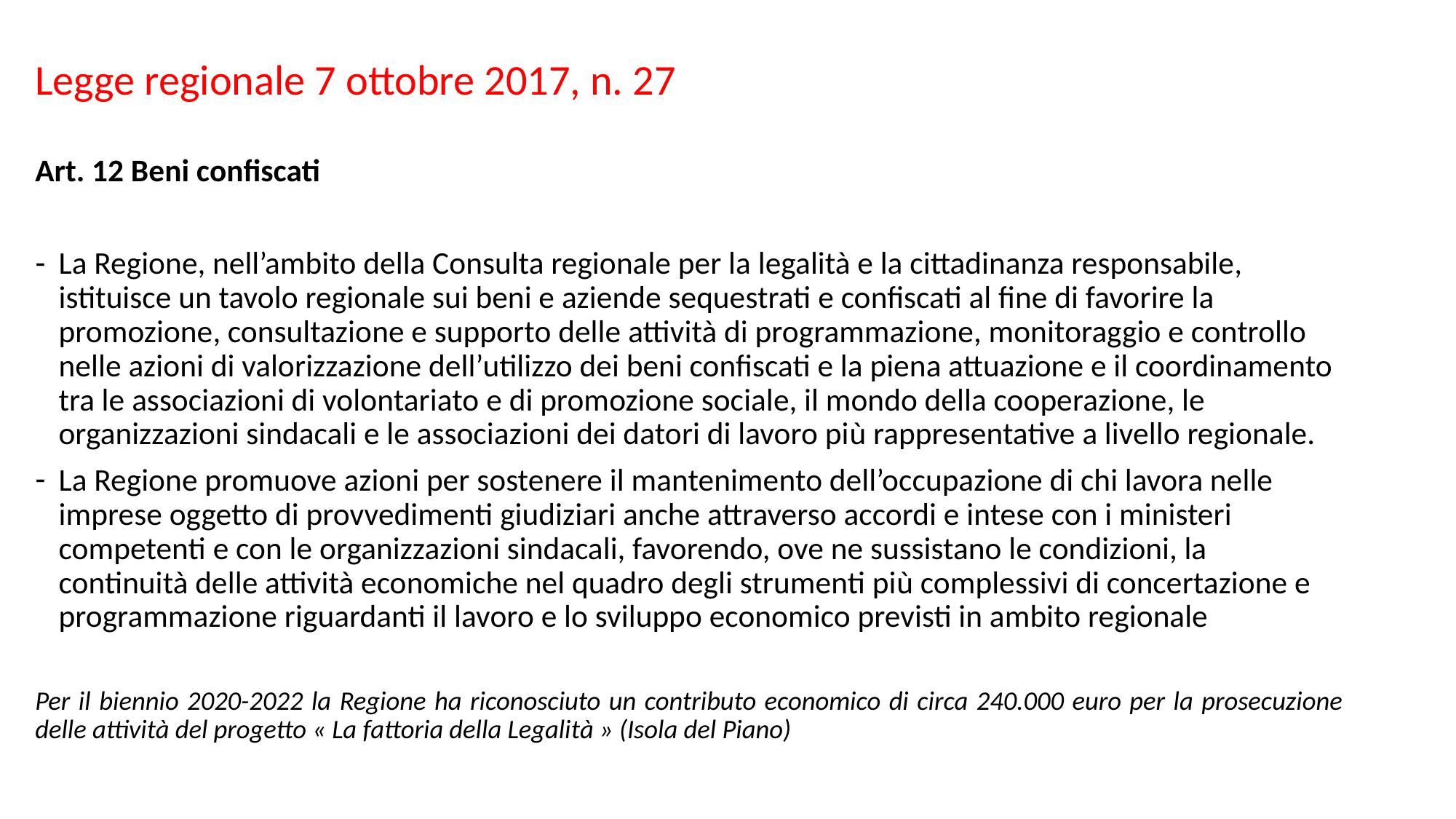

# Legge regionale 7 ottobre 2017, n. 27
Art. 12 Beni confiscati

La Regione, nell’ambito della Consulta regionale per la legalità e la cittadinanza responsabile, istituisce un tavolo regionale sui beni e aziende sequestrati e confiscati al fine di favorire la promozione, consultazione e supporto delle attività di programmazione, monitoraggio e controllo nelle azioni di valorizzazione dell’utilizzo dei beni confiscati e la piena attuazione e il coordinamento tra le associazioni di volontariato e di promozione sociale, il mondo della cooperazione, le organizzazioni sindacali e le associazioni dei datori di lavoro più rappresentative a livello regionale.
La Regione promuove azioni per sostenere il mantenimento dell’occupazione di chi lavora nelle imprese oggetto di provvedimenti giudiziari anche attraverso accordi e intese con i ministeri competenti e con le organizzazioni sindacali, favorendo, ove ne sussistano le condizioni, la continuità delle attività economiche nel quadro degli strumenti più complessivi di concertazione e programmazione riguardanti il lavoro e lo sviluppo economico previsti in ambito regionale

Per il biennio 2020-2022 la Regione ha riconosciuto un contributo economico di circa 240.000 euro per la prosecuzione delle attività del progetto « La fattoria della Legalità » (Isola del Piano)